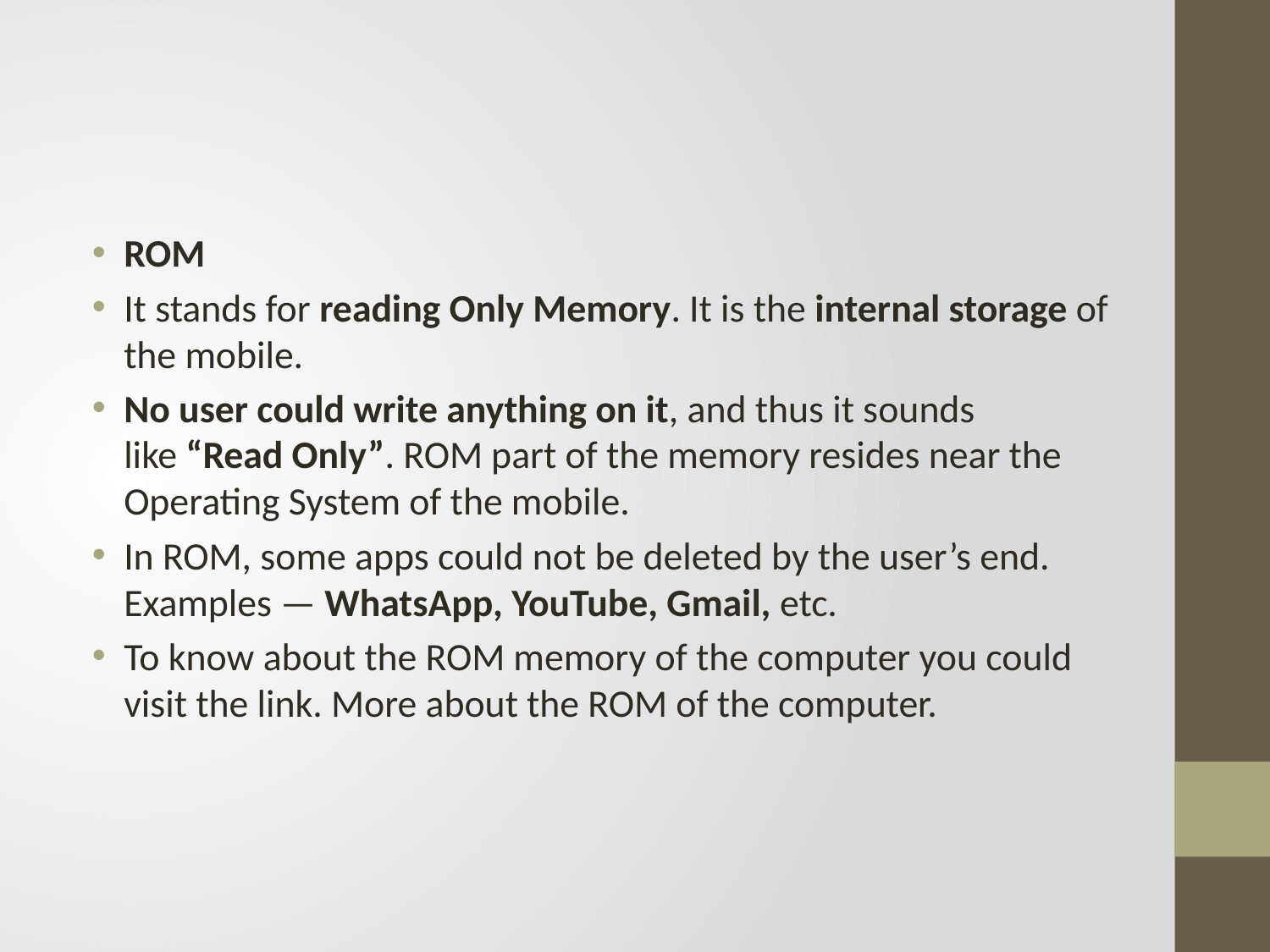

#
ROM
It stands for reading Only Memory. It is the internal storage of the mobile.
No user could write anything on it, and thus it sounds like “Read Only”. ROM part of the memory resides near the Operating System of the mobile.
In ROM, some apps could not be deleted by the user’s end. Examples — WhatsApp, YouTube, Gmail, etc.
To know about the ROM memory of the computer you could visit the link. More about the ROM of the computer.